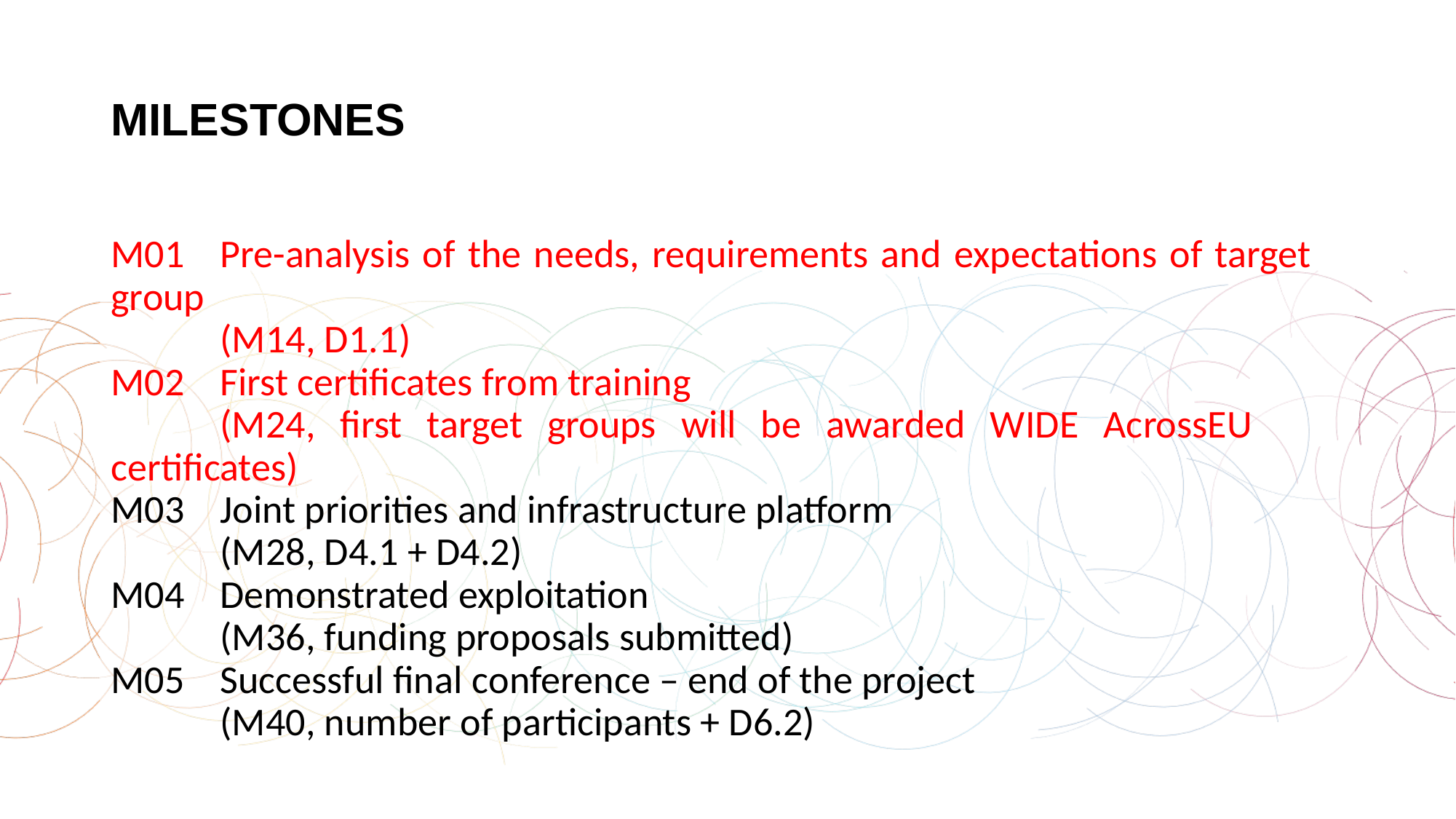

# MILESTONES
M01	Pre-analysis of the needs, requirements and expectations of target 	group
	(M14, D1.1)
M02	First certificates from training
	(M24, first target groups will be awarded WIDE AcrossEU 	certificates)
M03	Joint priorities and infrastructure platform
	(M28, D4.1 + D4.2)
M04	Demonstrated exploitation
	(M36, funding proposals submitted)
M05	Successful final conference – end of the project
	(M40, number of participants + D6.2)